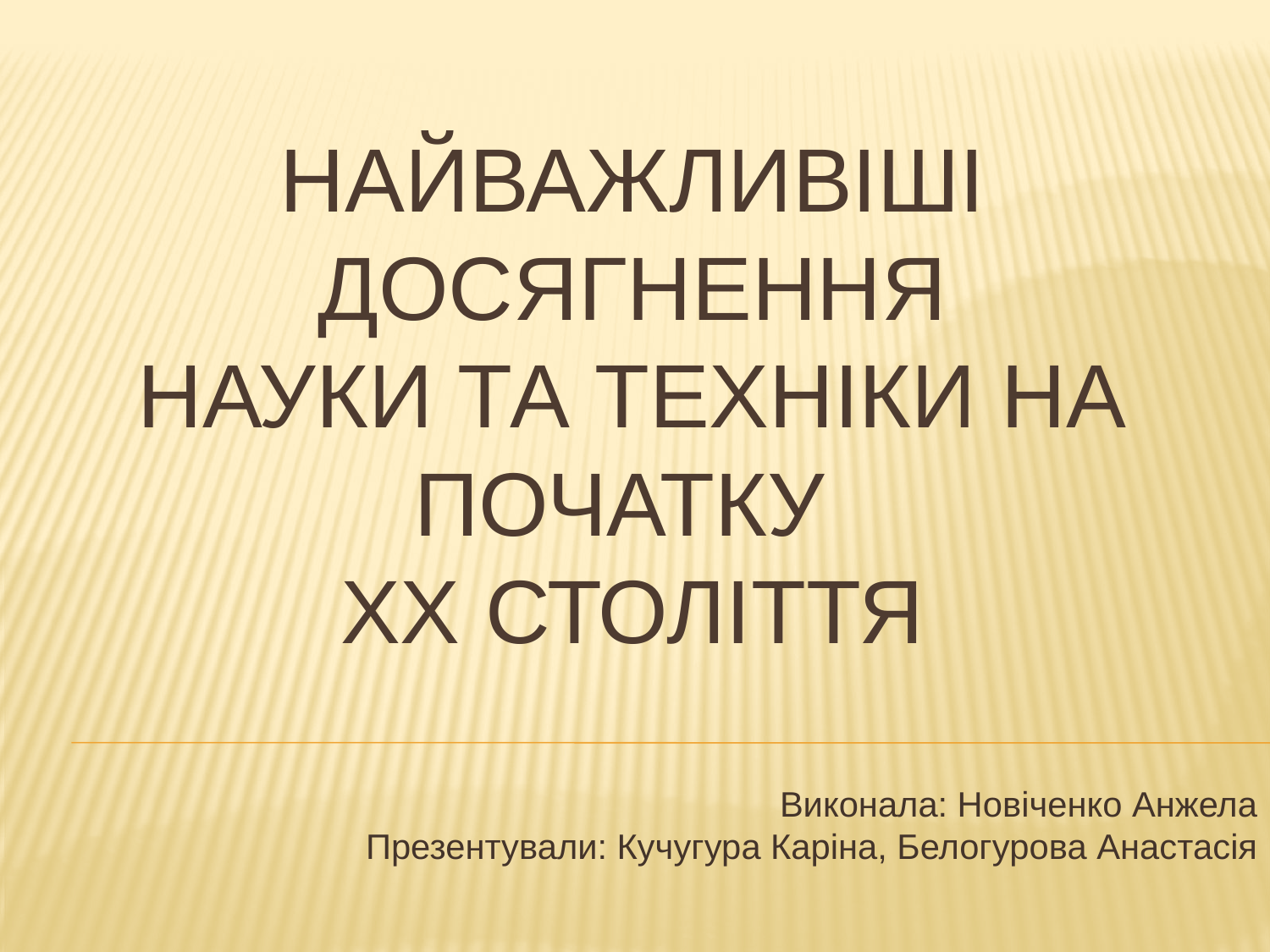

# Найважливіші досягнення науки та техніки на початку XX століття
Виконала: Новіченко Анжела
Презентували: Кучугура Каріна, Белогурова Анастасія